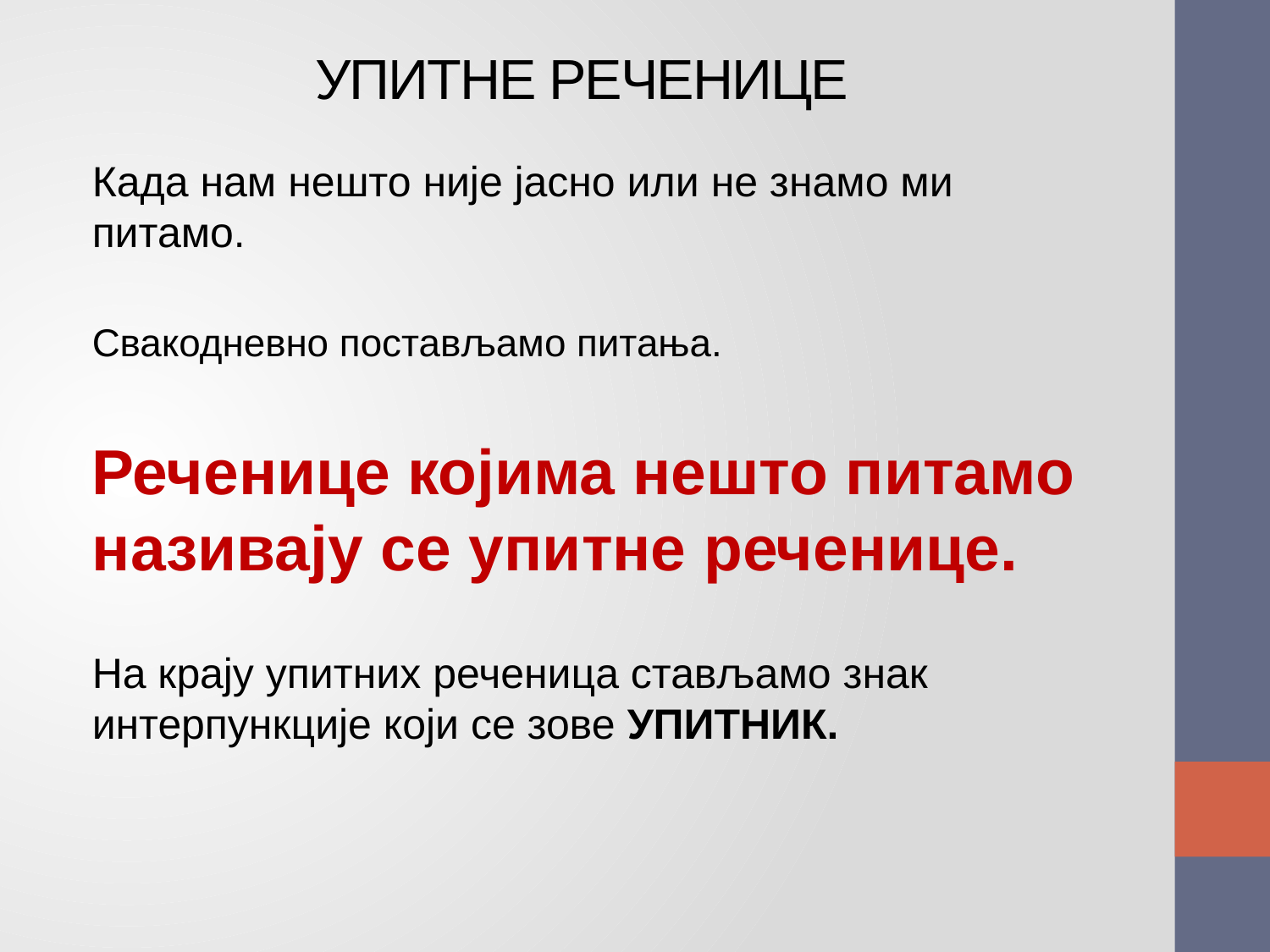

# УПИТНЕ РЕЧЕНИЦЕ
Када нам нешто није јасно или не знамо ми питамо.

Свакодневно постављамо питања.

Реченице којима нешто питамо називају се упитне реченице.

На крају упитних реченица стављамо знак интерпункције који се зове УПИТНИК.